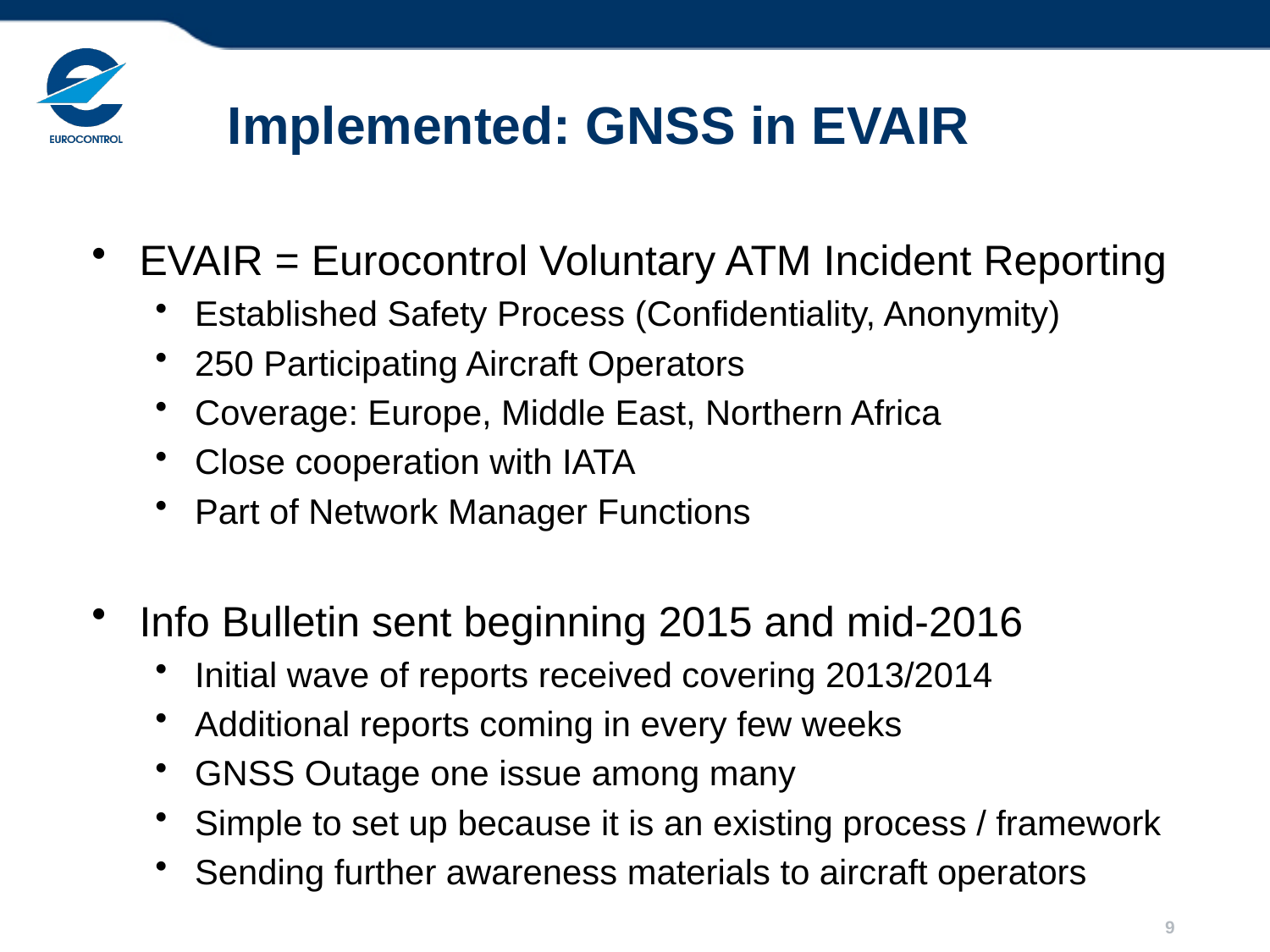

# Implemented: GNSS in EVAIR
EVAIR = Eurocontrol Voluntary ATM Incident Reporting
Established Safety Process (Confidentiality, Anonymity)
250 Participating Aircraft Operators
Coverage: Europe, Middle East, Northern Africa
Close cooperation with IATA
Part of Network Manager Functions

Info Bulletin sent beginning 2015 and mid-2016
Initial wave of reports received covering 2013/2014
Additional reports coming in every few weeks
GNSS Outage one issue among many
Simple to set up because it is an existing process / framework
Sending further awareness materials to aircraft operators
9